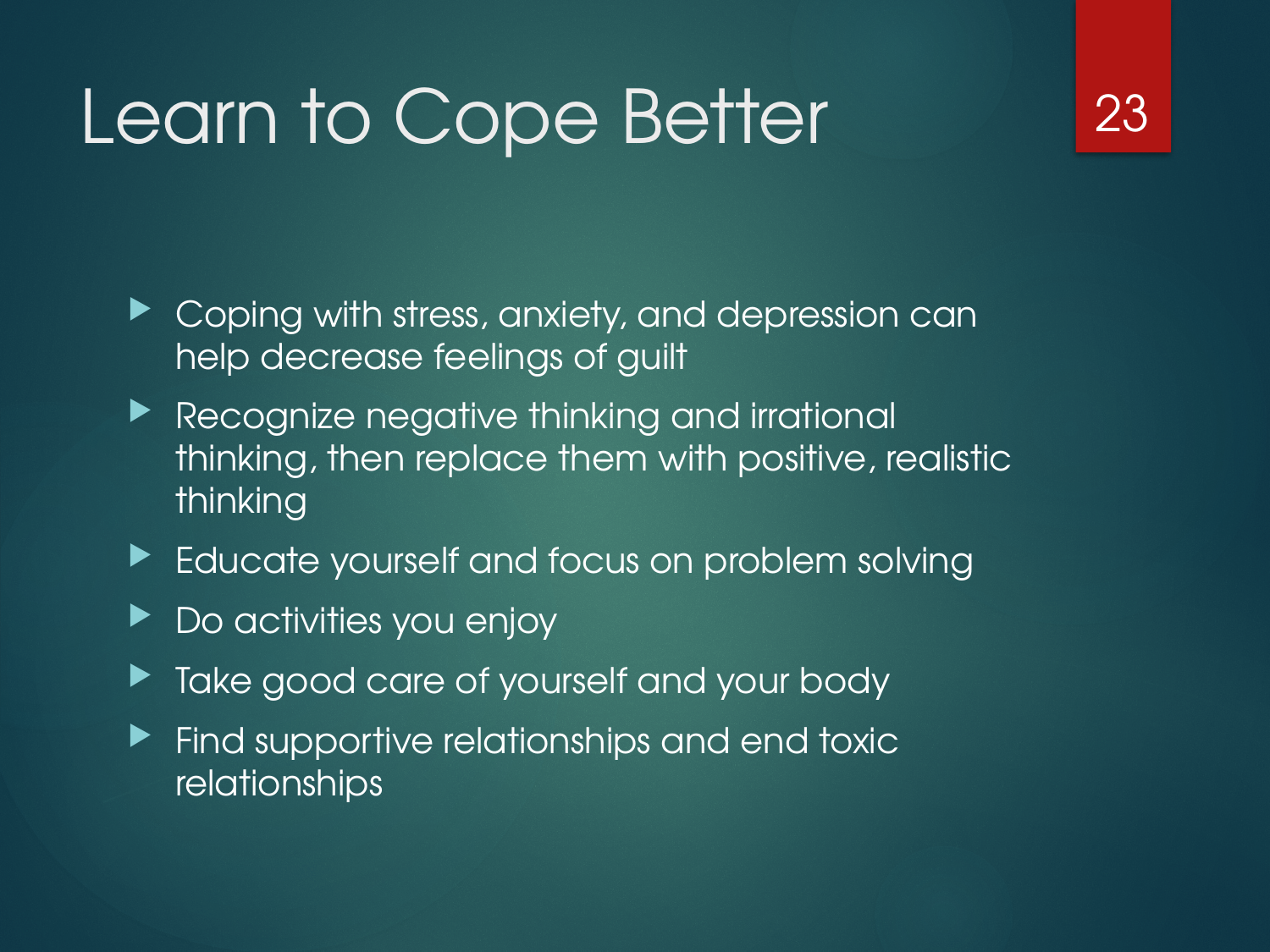

23
# Learn to Cope Better
Coping with stress, anxiety, and depression can help decrease feelings of guilt
Recognize negative thinking and irrational thinking, then replace them with positive, realistic thinking
Educate yourself and focus on problem solving
Do activities you enjoy
Take good care of yourself and your body
Find supportive relationships and end toxic relationships